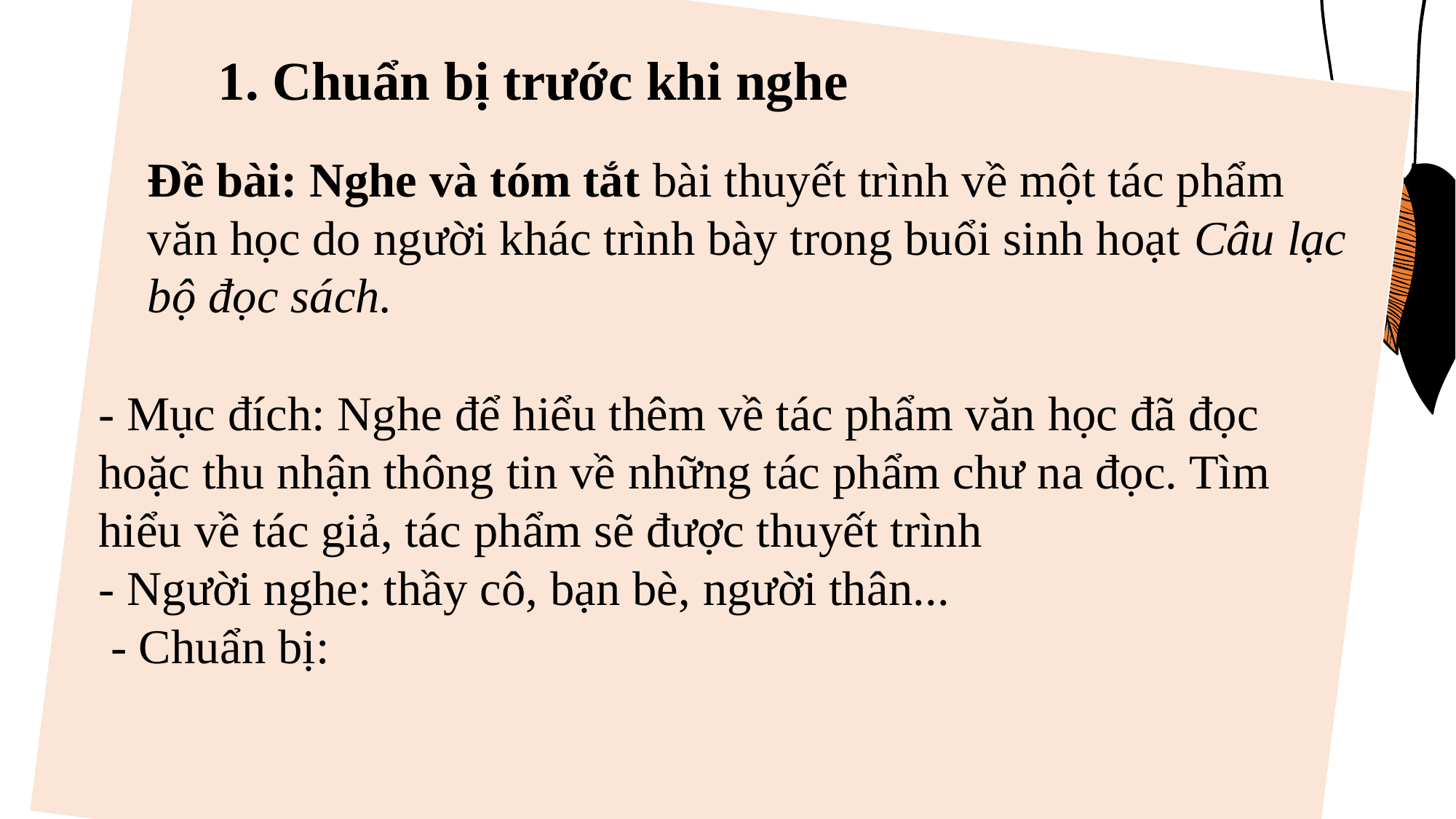

1. Chuẩn bị trước khi nghe
Đề bài: Nghe và tóm tắt bài thuyết trình về một tác phẩm văn học do người khác trình bày trong buổi sinh hoạt Câu lạc bộ đọc sách.
- Mục đích: Nghe để hiểu thêm về tác phẩm văn học đã đọc hoặc thu nhận thông tin về những tác phẩm chư na đọc. Tìm hiểu về tác giả, tác phẩm sẽ được thuyết trình
- Người nghe: thầy cô, bạn bè, người thân...
 - Chuẩn bị: